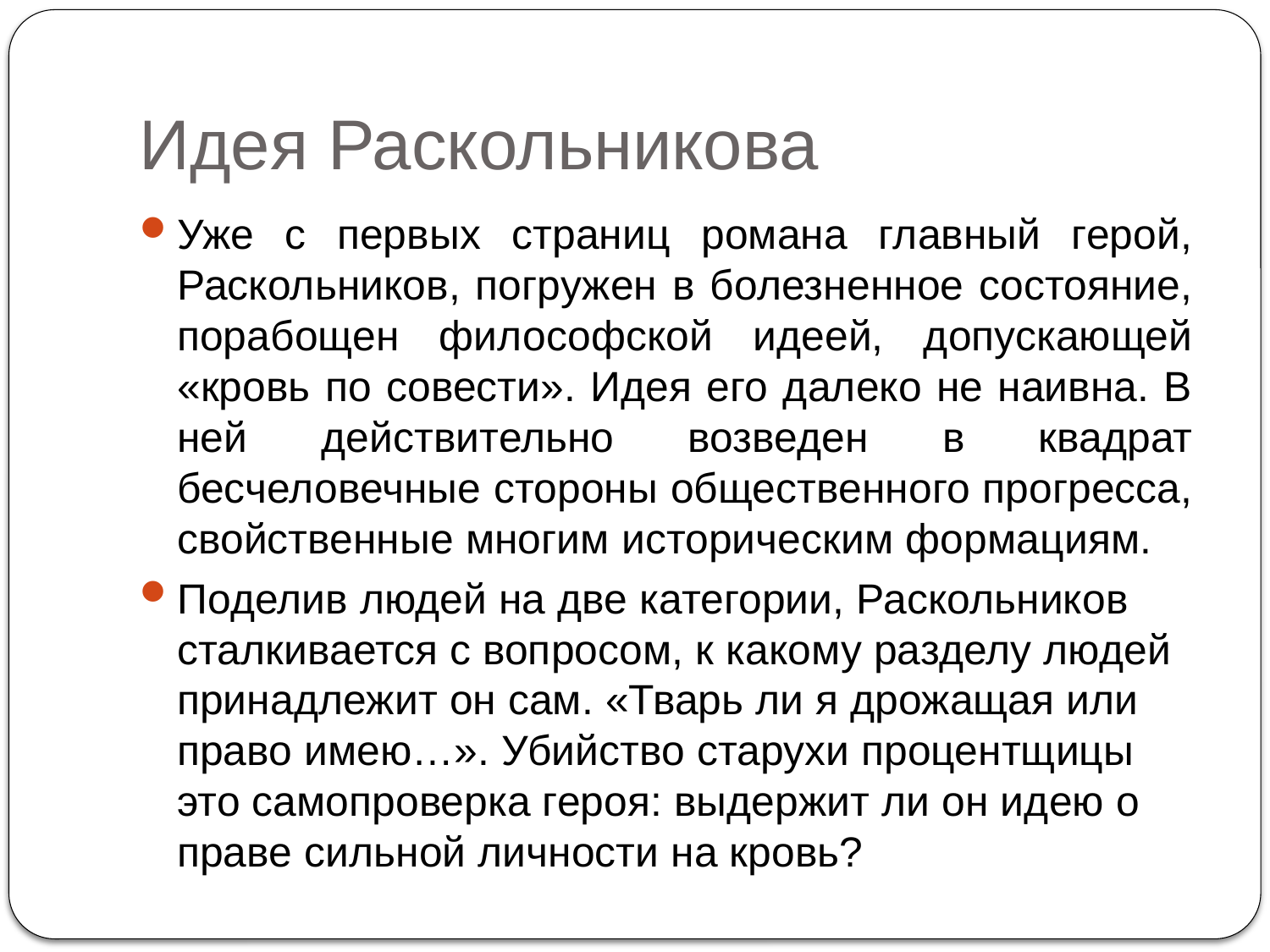

# Идея Раскольникова
Уже с первых страниц романа главный герой, Раскольников, погружен в болезненное состояние, порабощен философской идеей, допускающей «кровь по совести». Идея его далеко не наивна. В ней действительно возведен в квадрат бесчеловечные стороны общественного прогресса, свойственные многим историческим формациям.
Поделив людей на две категории, Раскольников сталкивается с вопросом, к какому разделу людей принадлежит он сам. «Тварь ли я дрожащая или право имею…». Убийство старухи процентщицы это самопроверка героя: выдержит ли он идею о праве сильной личности на кровь?